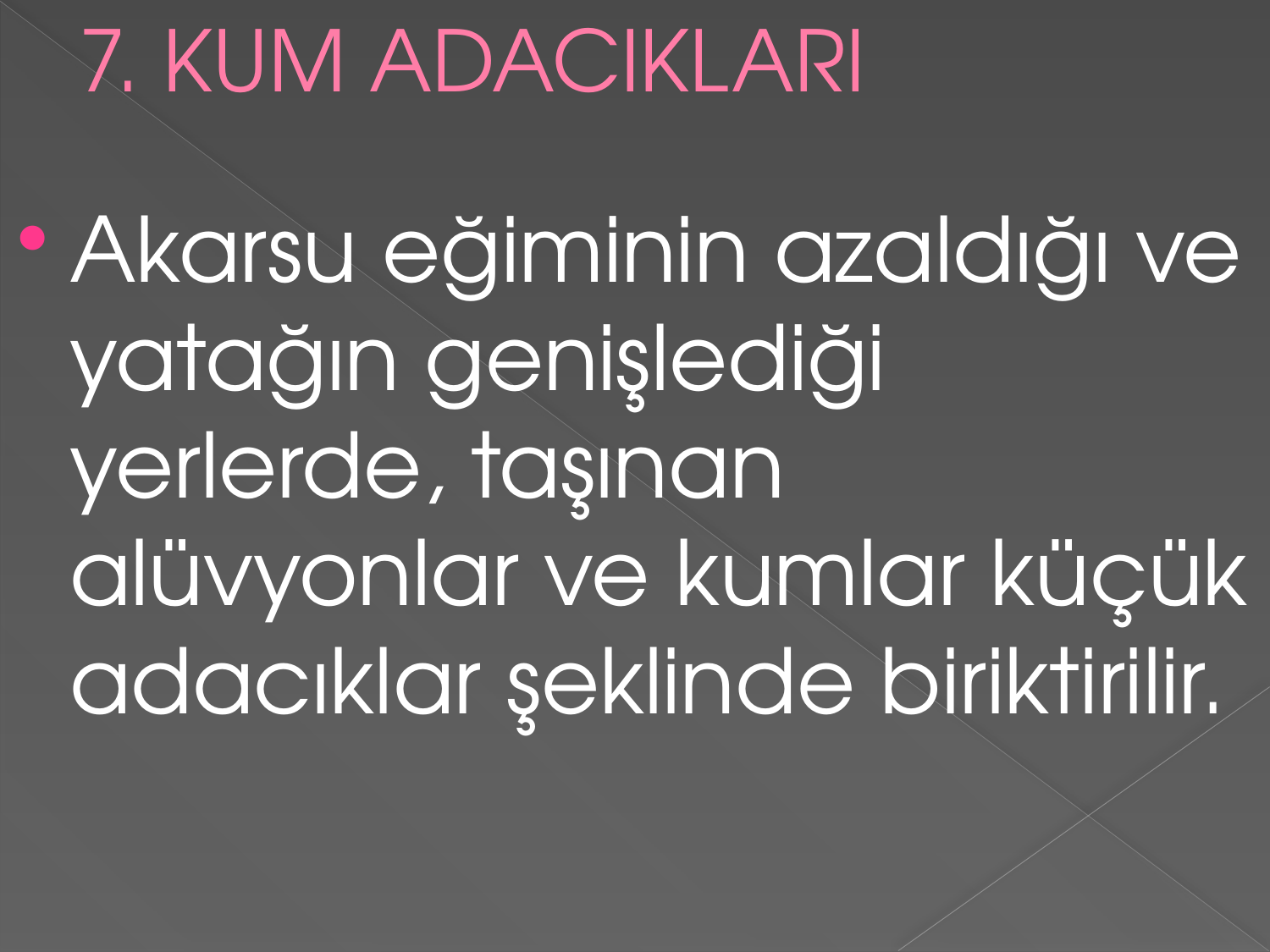

# 7. KUM ADACIKLARI
Akarsu eğiminin azaldığı ve yatağın genişlediği yerlerde, taşınan alüvyonlar ve kumlar küçük adacıklar şeklinde biriktirilir.